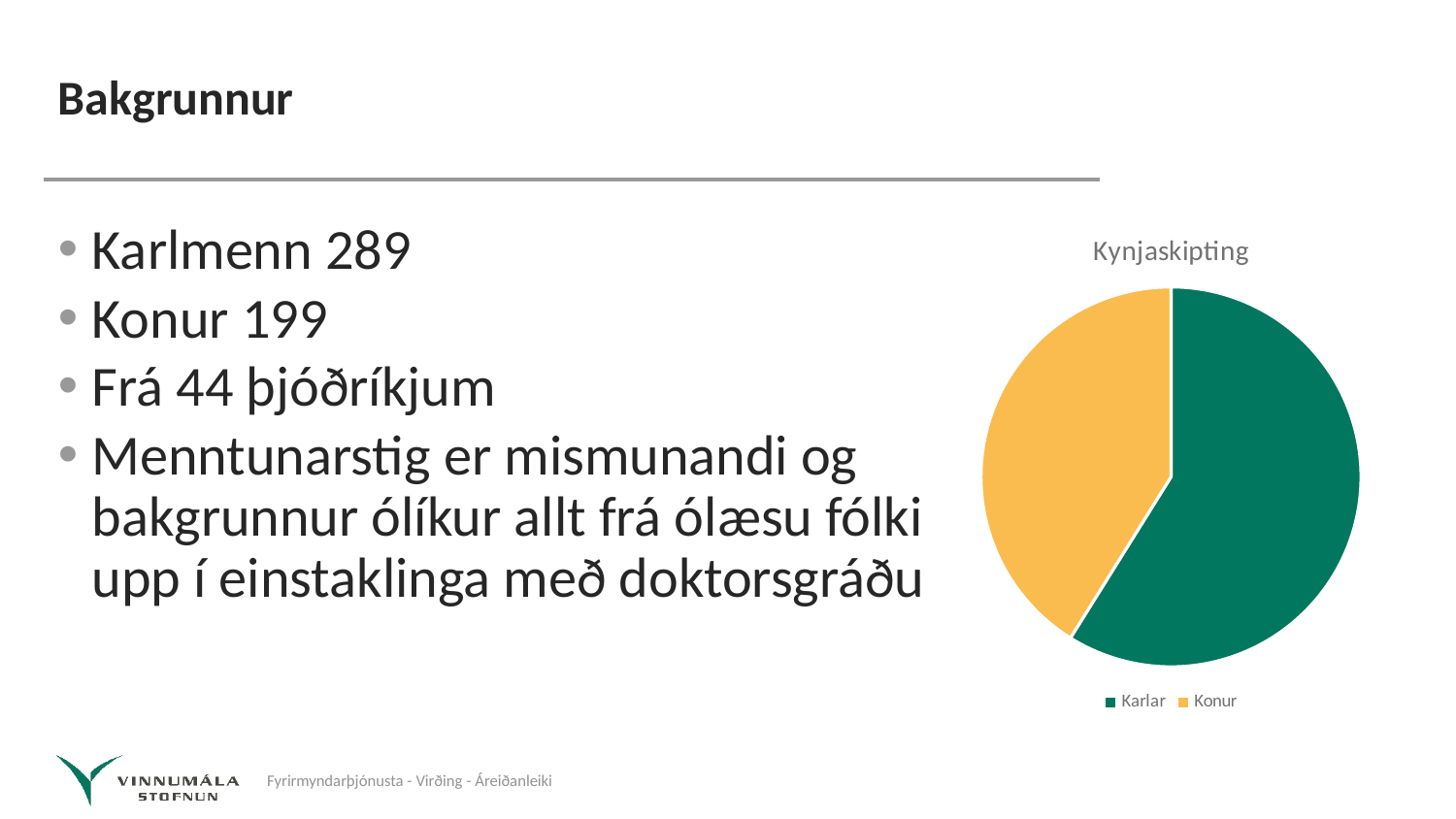

# Bakgrunnur
Karlmenn 289
Konur 199
Frá 44 þjóðríkjum
Menntunarstig er mismunandi og bakgrunnur ólíkur allt frá ólæsu fólki upp í einstaklinga með doktorsgráðu

### Chart: Kynjaskipting

| Category | Fjöldi |
|---|---|
| Karlar | 272.0 |
| Konur | 190.0 |